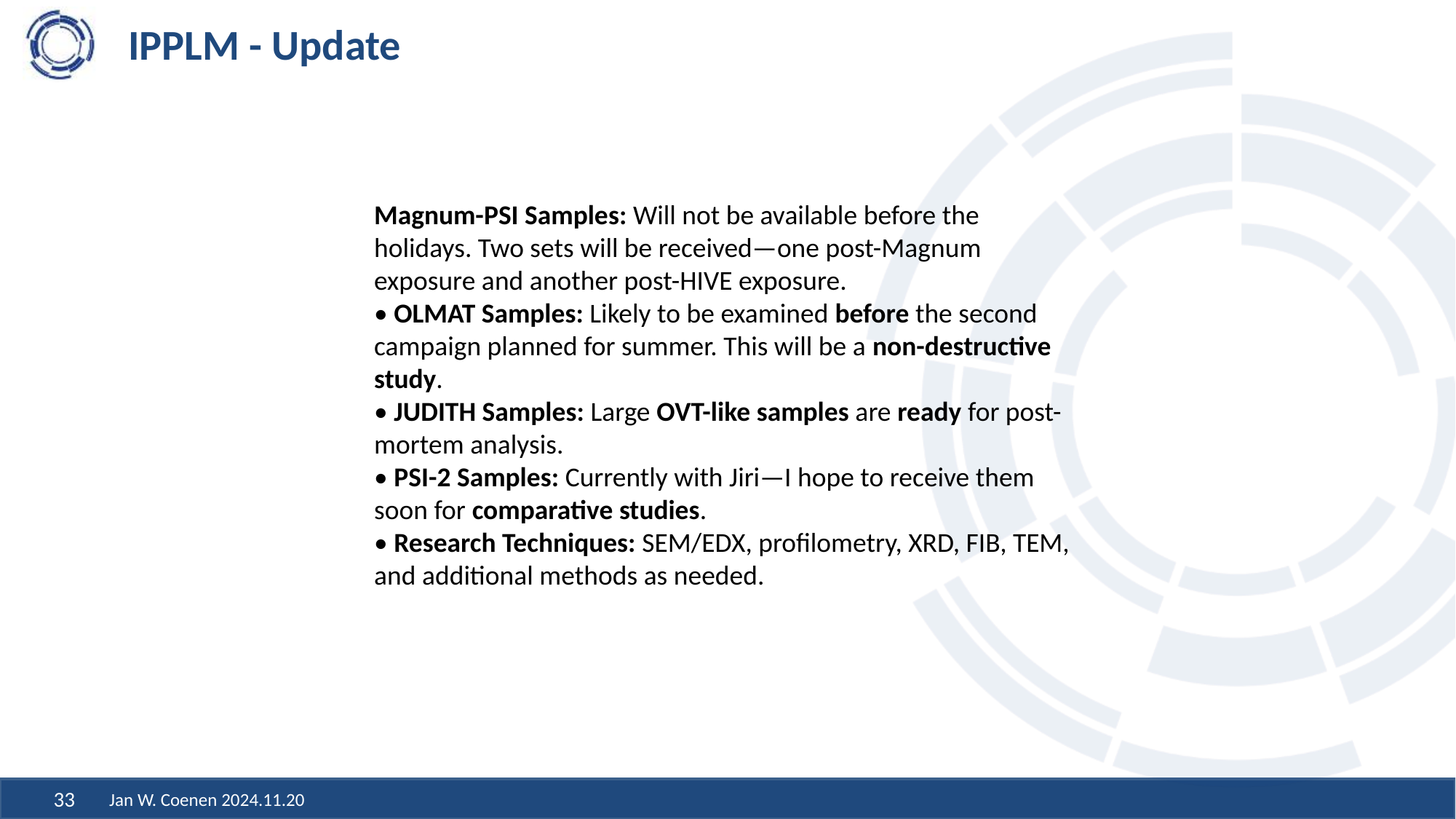

# IPPLM - Update
Magnum-PSI Samples: Will not be available before the holidays. Two sets will be received—one post-Magnum exposure and another post-HIVE exposure.
• OLMAT Samples: Likely to be examined before the second campaign planned for summer. This will be a non-destructive study.
• JUDITH Samples: Large OVT-like samples are ready for post-mortem analysis.
• PSI-2 Samples: Currently with Jiri—I hope to receive them soon for comparative studies.
• Research Techniques: SEM/EDX, profilometry, XRD, FIB, TEM, and additional methods as needed.
Jan W. Coenen 2024.11.20
33